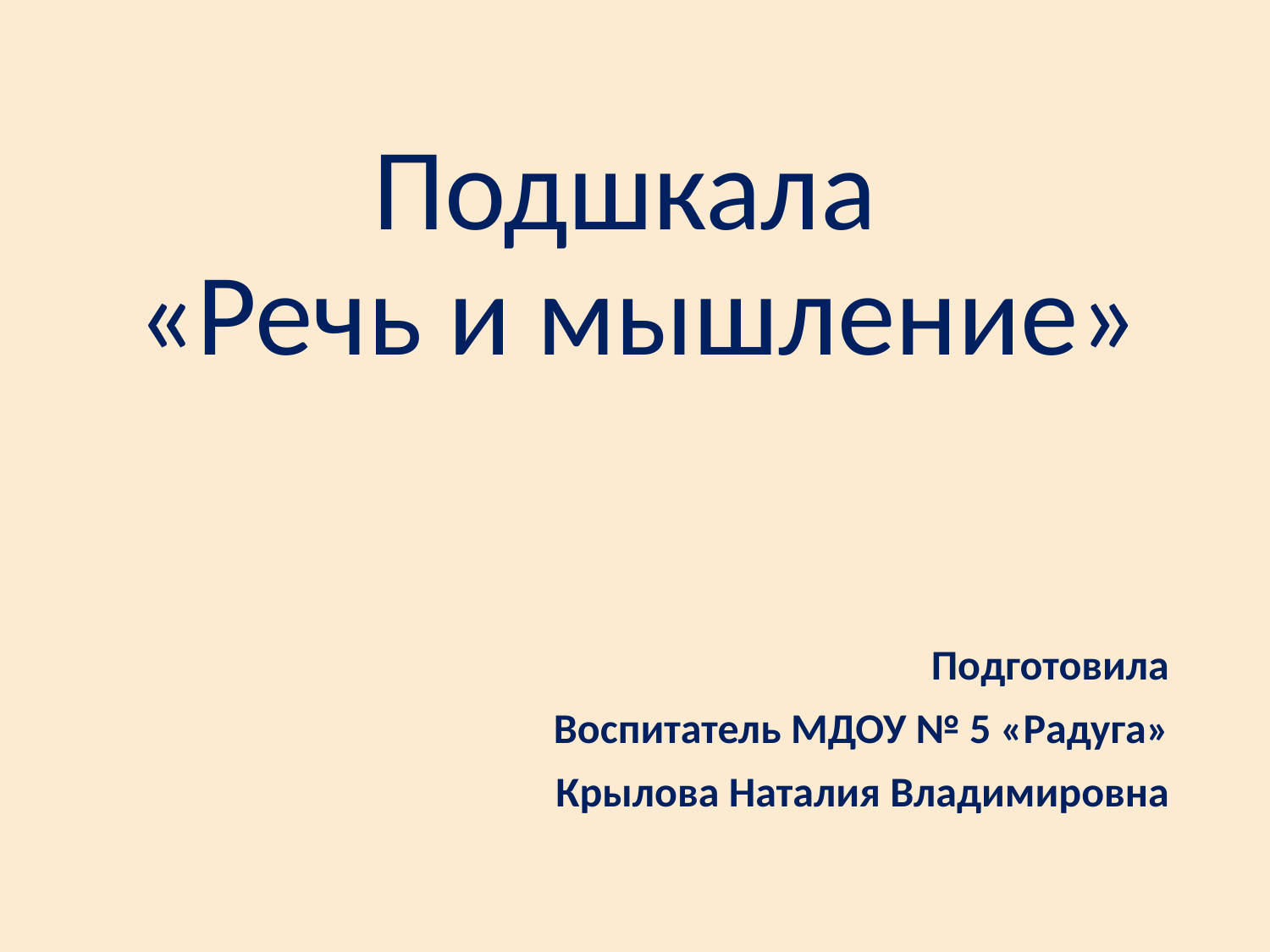

# Подшкала «Речь и мышление»
Подготовила
Воспитатель МДОУ № 5 «Радуга»
 Крылова Наталия Владимировна